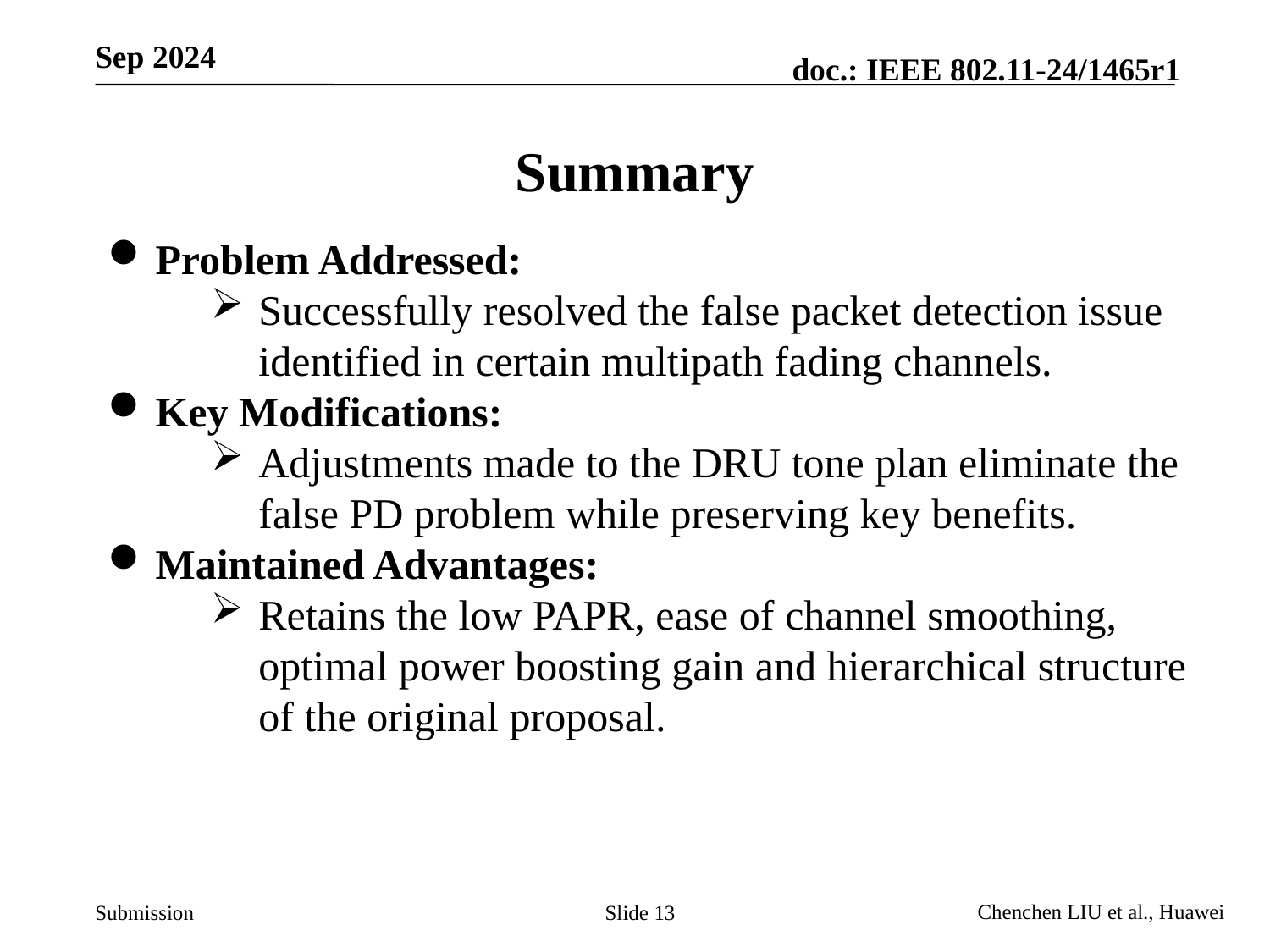

# Summary
Problem Addressed:
Successfully resolved the false packet detection issue identified in certain multipath fading channels.
Key Modifications:
Adjustments made to the DRU tone plan eliminate the false PD problem while preserving key benefits.
Maintained Advantages:
Retains the low PAPR, ease of channel smoothing, optimal power boosting gain and hierarchical structure  of the original proposal.

Slide 13